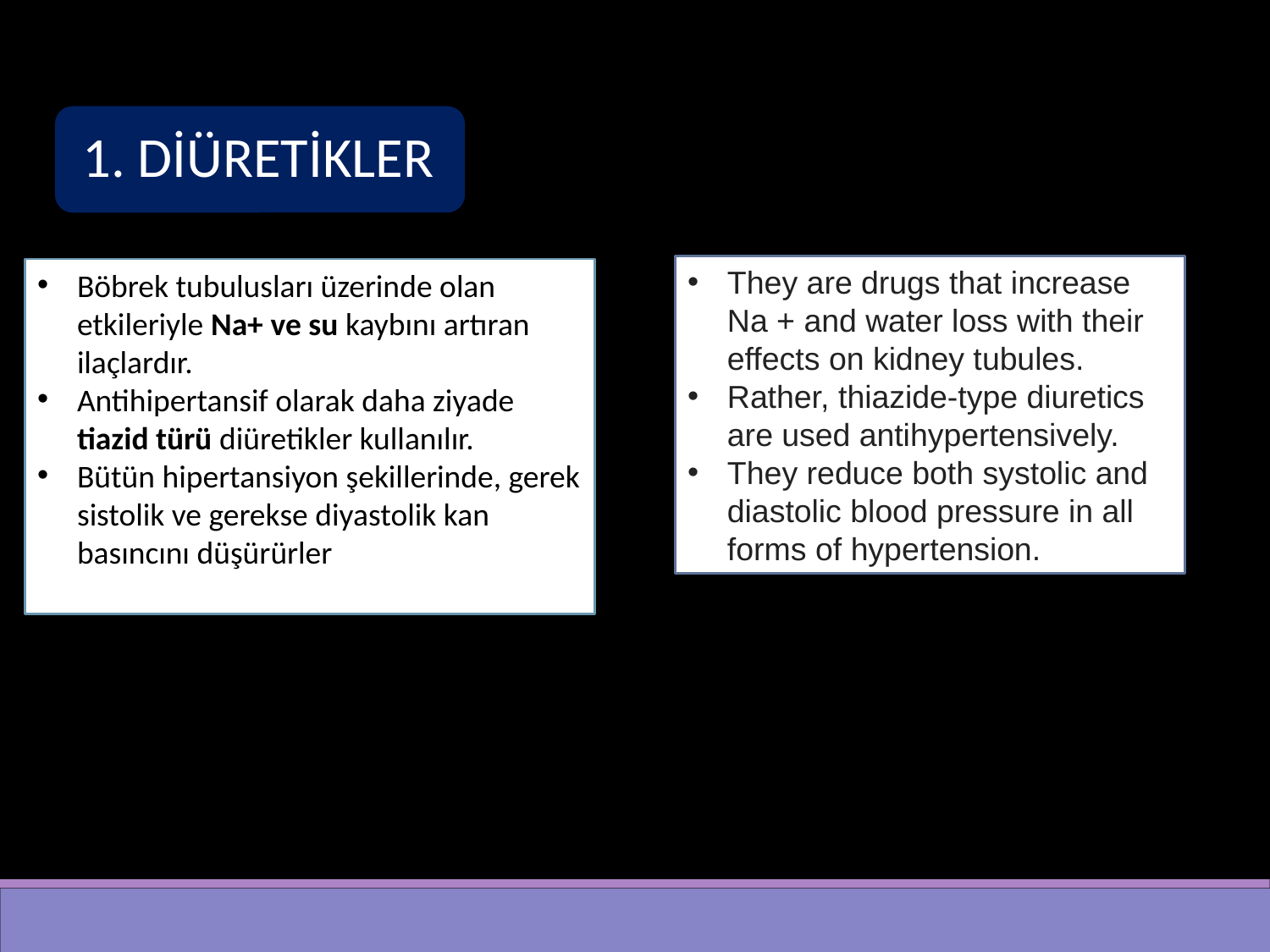

1. DİÜRETİKLER
They are drugs that increase Na + and water loss with their effects on kidney tubules.
Rather, thiazide-type diuretics are used antihypertensively.
They reduce both systolic and diastolic blood pressure in all forms of hypertension.
Böbrek tubulusları üzerinde olan etkileriyle Na+ ve su kaybını artıran ilaçlardır.
Antihipertansif olarak daha ziyade tiazid türü diüretikler kullanılır.
Bütün hipertansiyon şekillerinde, gerek sistolik ve gerekse diyastolik kan basıncını düşürürler